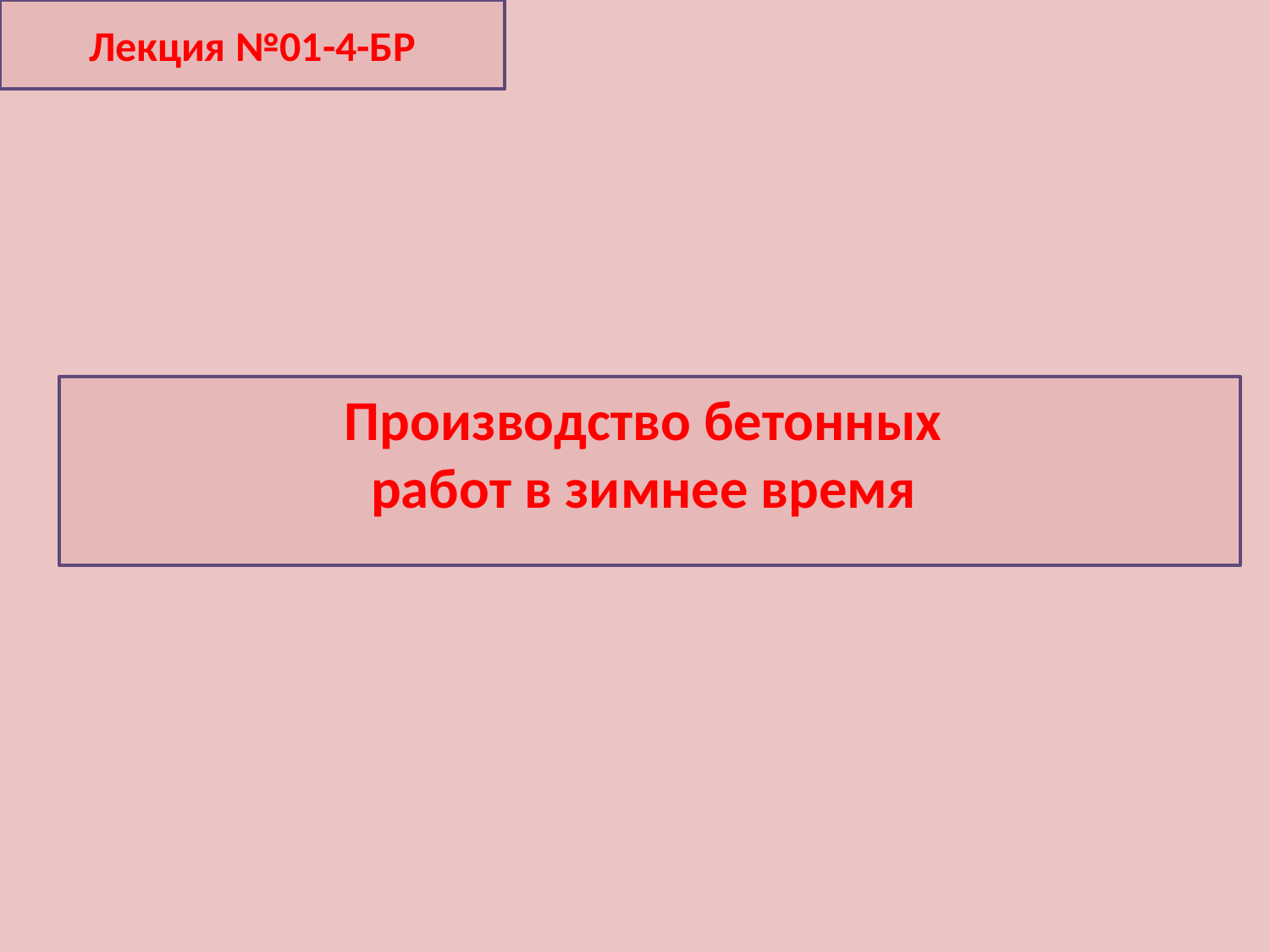

Лекция №01-4-БР
Производство бетонных
работ в зимнее время